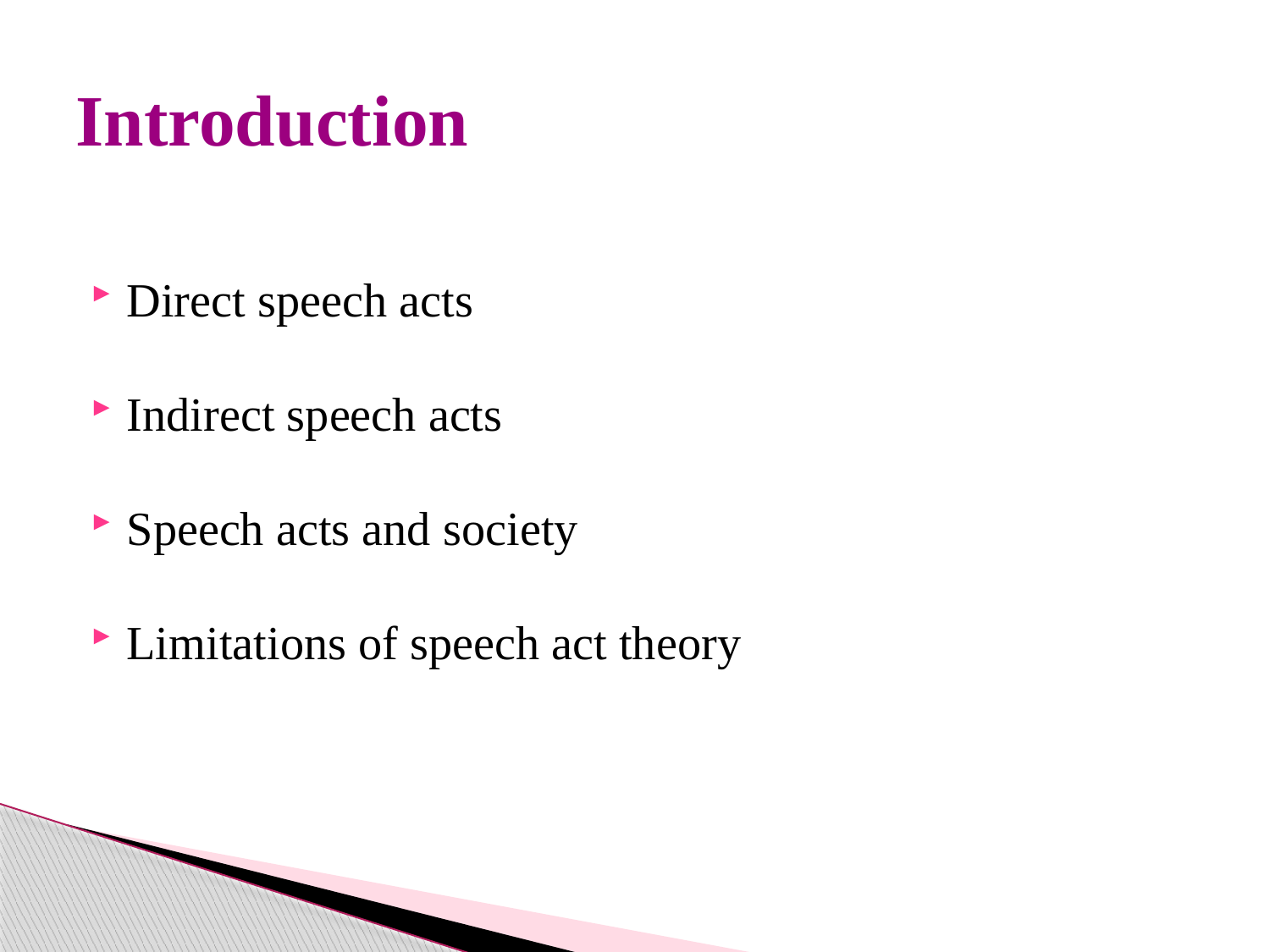

# Introduction
Direct speech acts
Indirect speech acts
Speech acts and society
Limitations of speech act theory